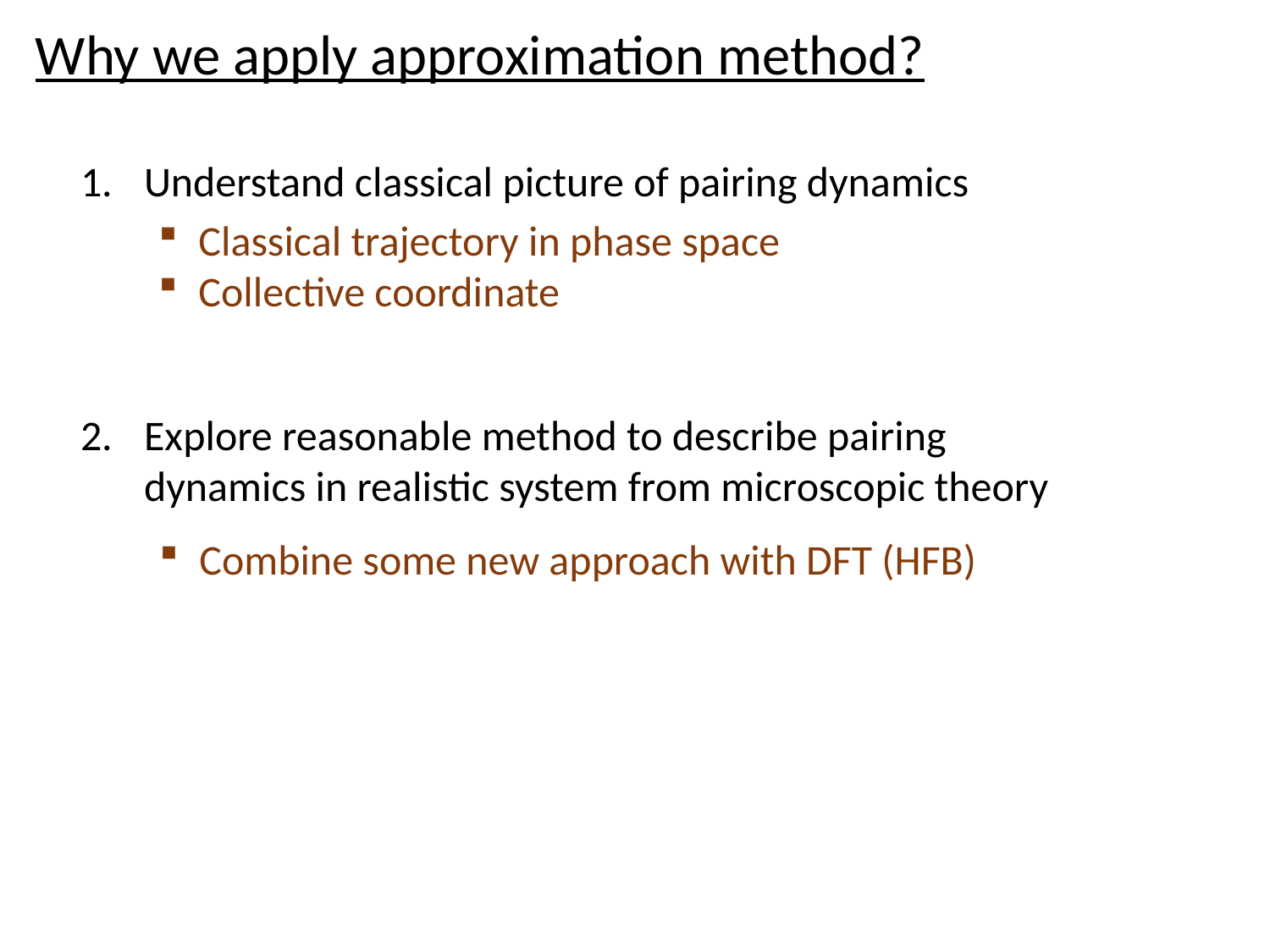

# Why we apply approximation method?
Understand classical picture of pairing dynamics

Explore reasonable method to describe pairing dynamics in realistic system from microscopic theory

Classical trajectory in phase space
Collective coordinate
Combine some new approach with DFT (HFB)